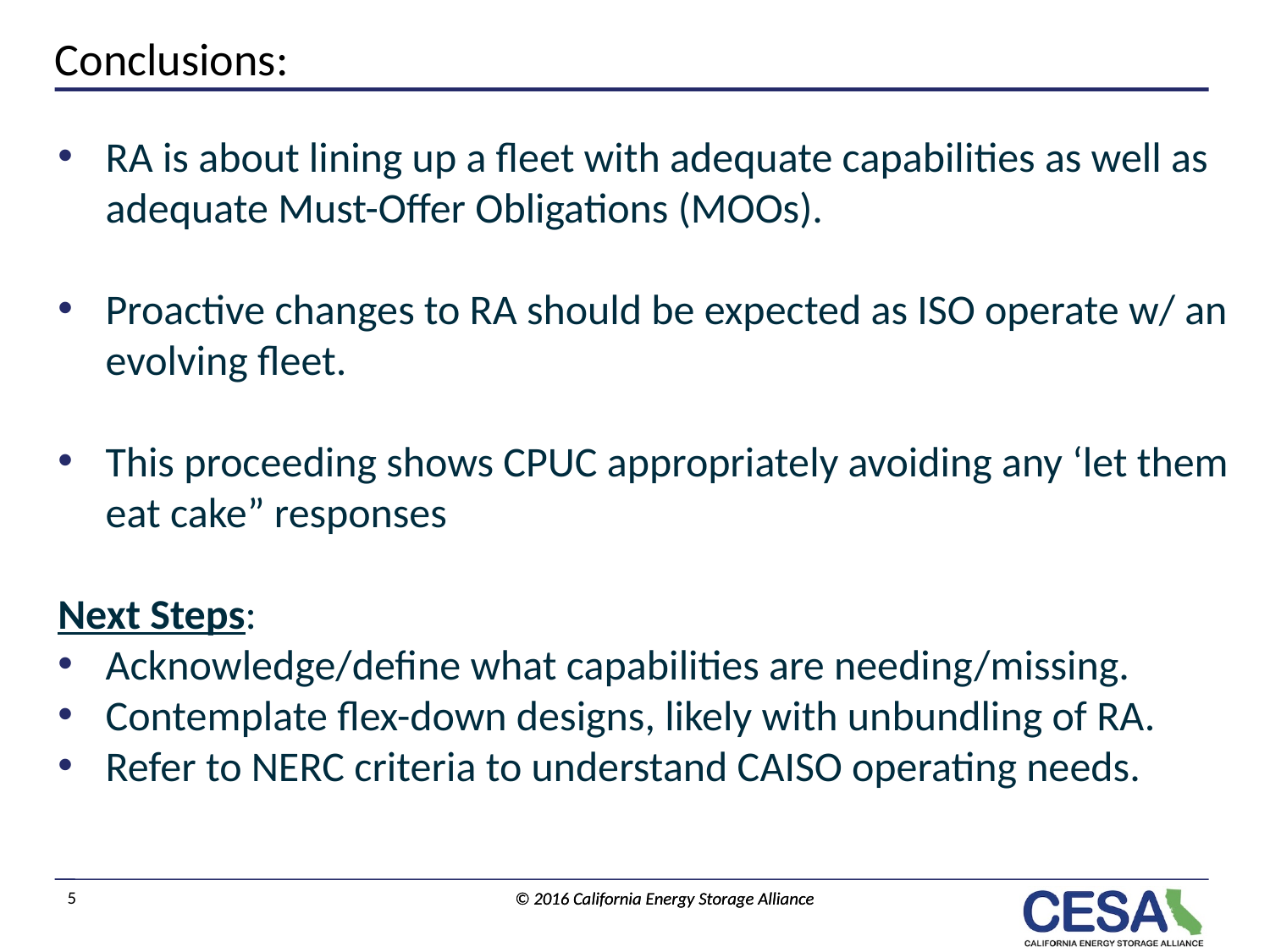

# Conclusions:

RA is about lining up a fleet with adequate capabilities as well as adequate Must-Offer Obligations (MOOs).

Proactive changes to RA should be expected as ISO operate w/ an evolving fleet.

This proceeding shows CPUC appropriately avoiding any ‘let them eat cake” responses

Next Steps:
Acknowledge/define what capabilities are needing/missing.
Contemplate flex-down designs, likely with unbundling of RA.
Refer to NERC criteria to understand CAISO operating needs.

5